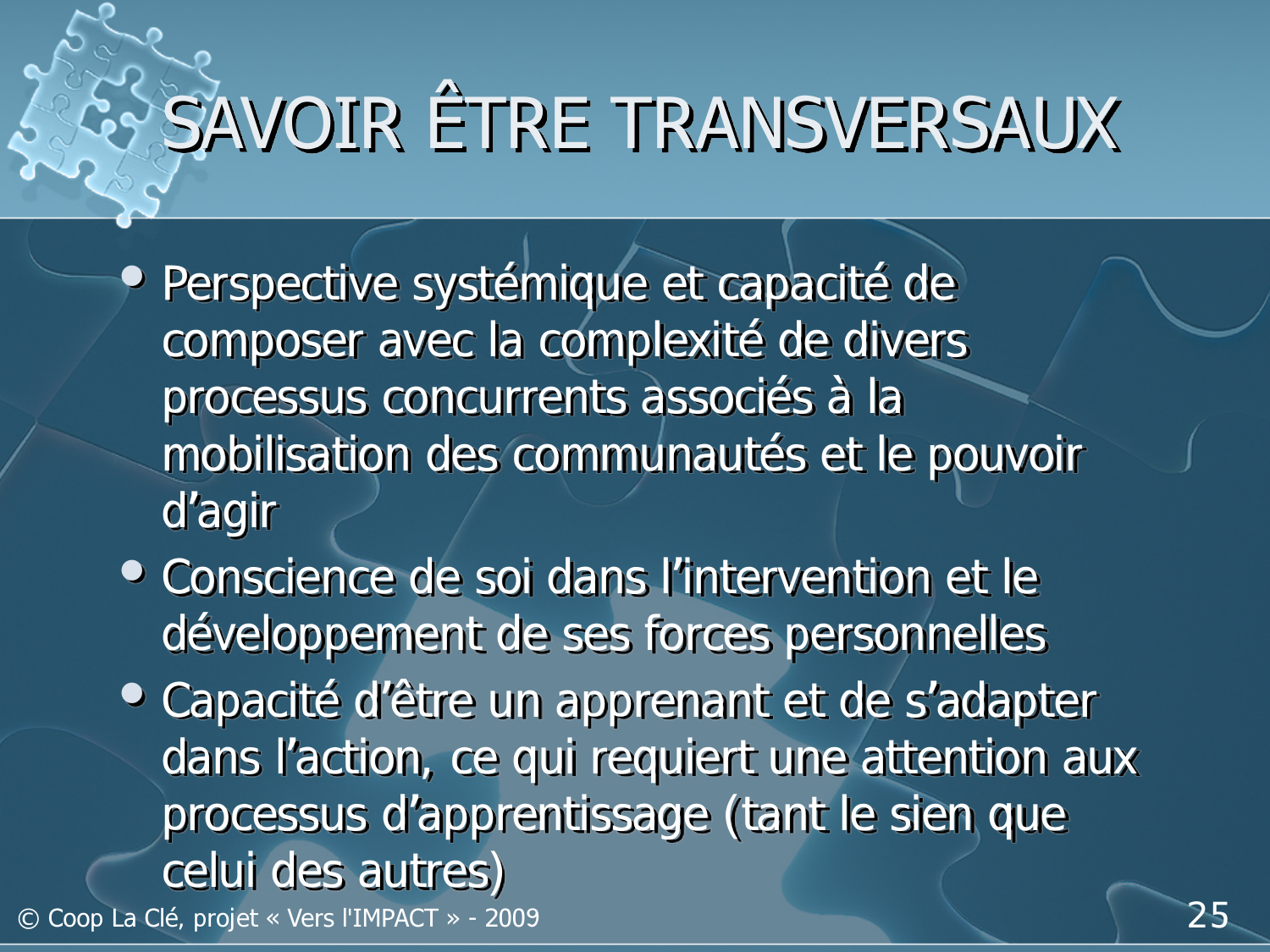

# SAVOIR ÊTRE TRANSVERSAUX
Perspective systémique et capacité de composer avec la complexité de divers processus concurrents associés à la mobilisation des communautés et le pouvoir d’agir
Conscience de soi dans l’intervention et le développement de ses forces personnelles
Capacité d’être un apprenant et de s’adapter dans l’action, ce qui requiert une attention aux processus d’apprentissage (tant le sien que celui des autres)
25
© Coop La Clé, projet « Vers l'IMPACT » - 2009